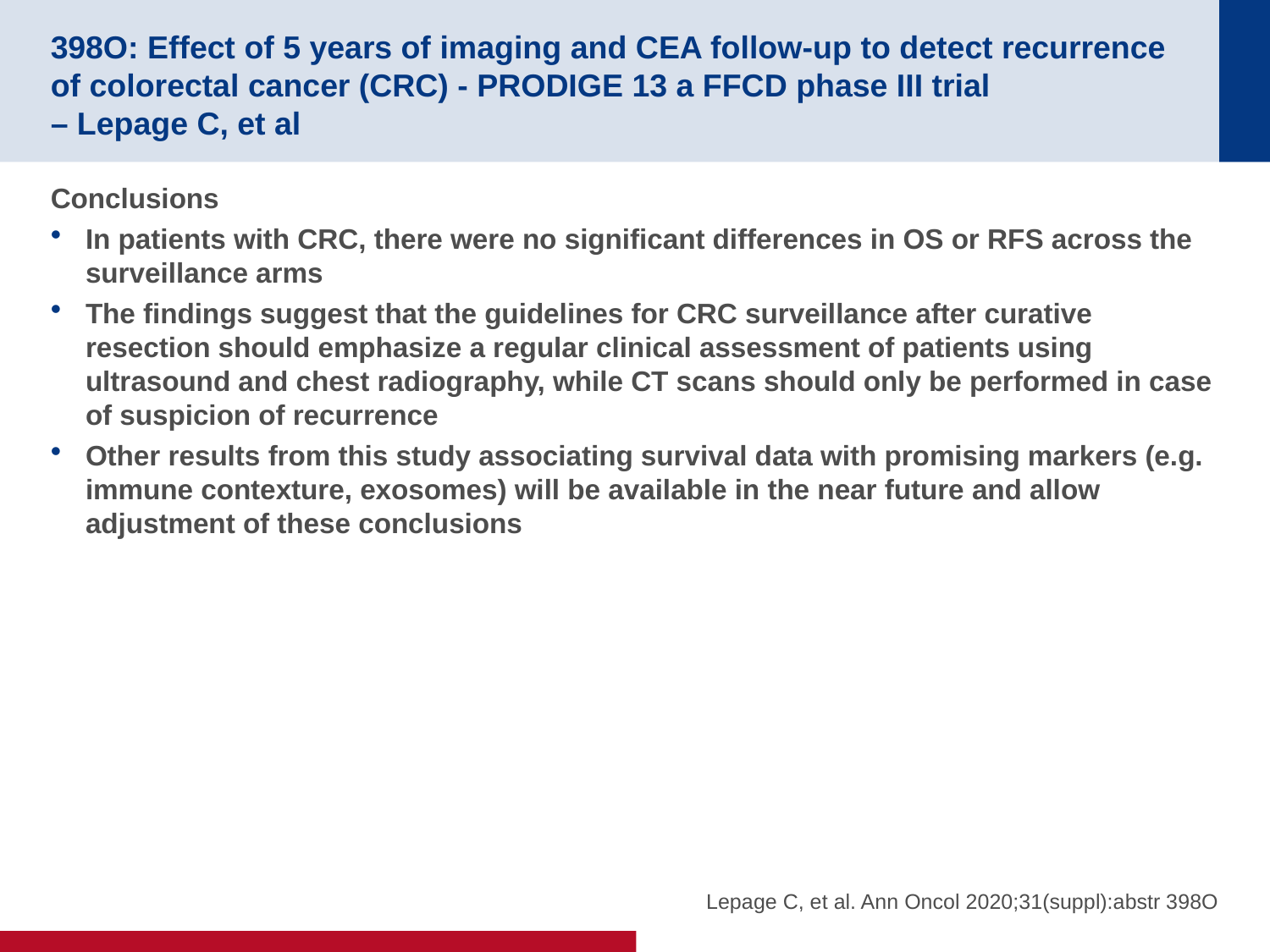

# 398O: Effect of 5 years of imaging and CEA follow-up to detect recurrence of colorectal cancer (CRC) - PRODIGE 13 a FFCD phase III trial – Lepage C, et al
Conclusions
In patients with CRC, there were no significant differences in OS or RFS across the surveillance arms
The findings suggest that the guidelines for CRC surveillance after curative resection should emphasize a regular clinical assessment of patients using ultrasound and chest radiography, while CT scans should only be performed in case of suspicion of recurrence
Other results from this study associating survival data with promising markers (e.g. immune contexture, exosomes) will be available in the near future and allow adjustment of these conclusions
Lepage C, et al. Ann Oncol 2020;31(suppl):abstr 398O